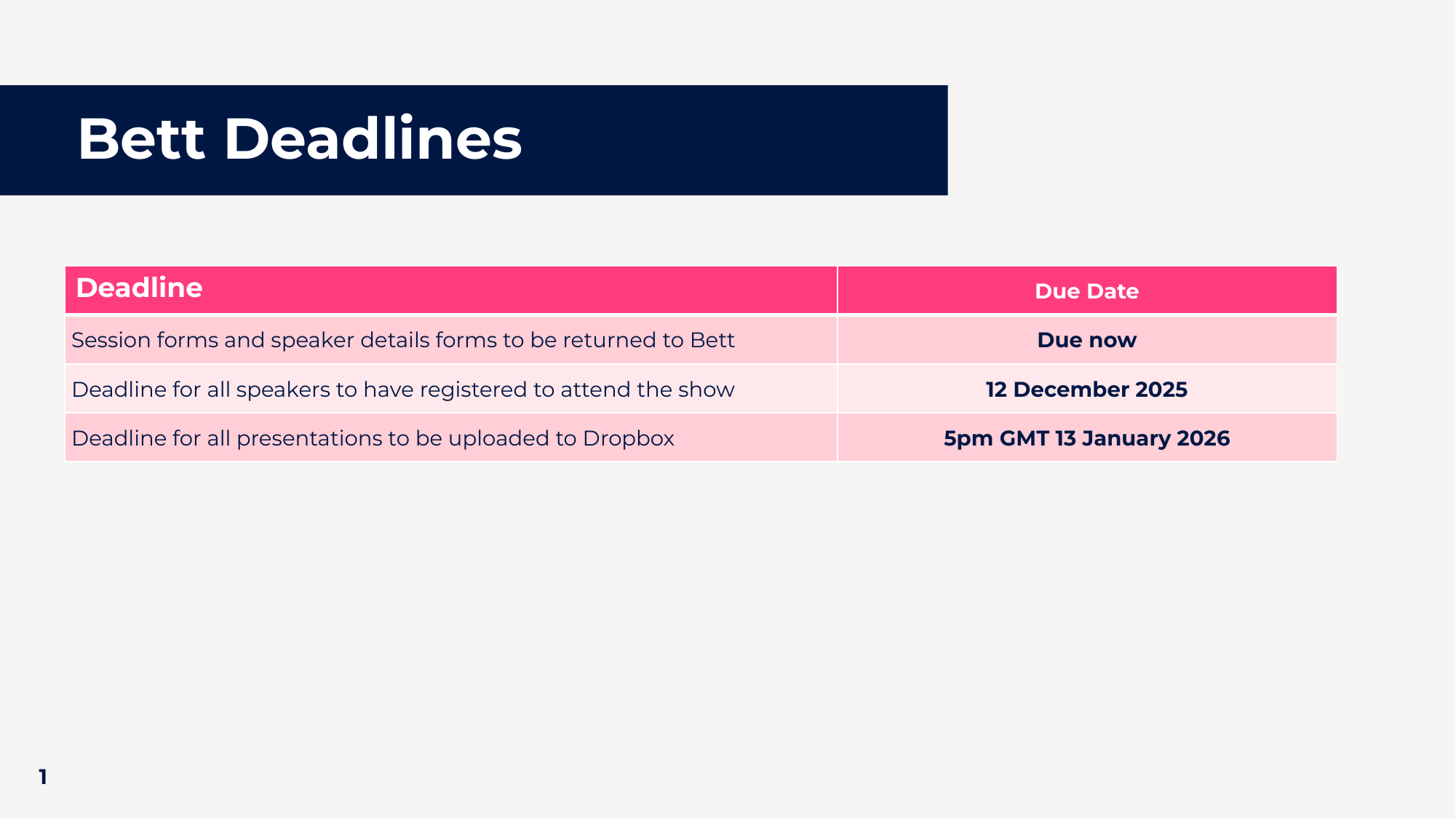

# Bett Deadlines
| Deadline | Due Date |
| --- | --- |
| Session forms and speaker details forms to be returned to Bett | Due now |
| Deadline for all speakers to have registered to attend the show | 12 December 2025 |
| Deadline for all presentations to be uploaded to Dropbox | 5pm GMT 13 January 2026 |
1